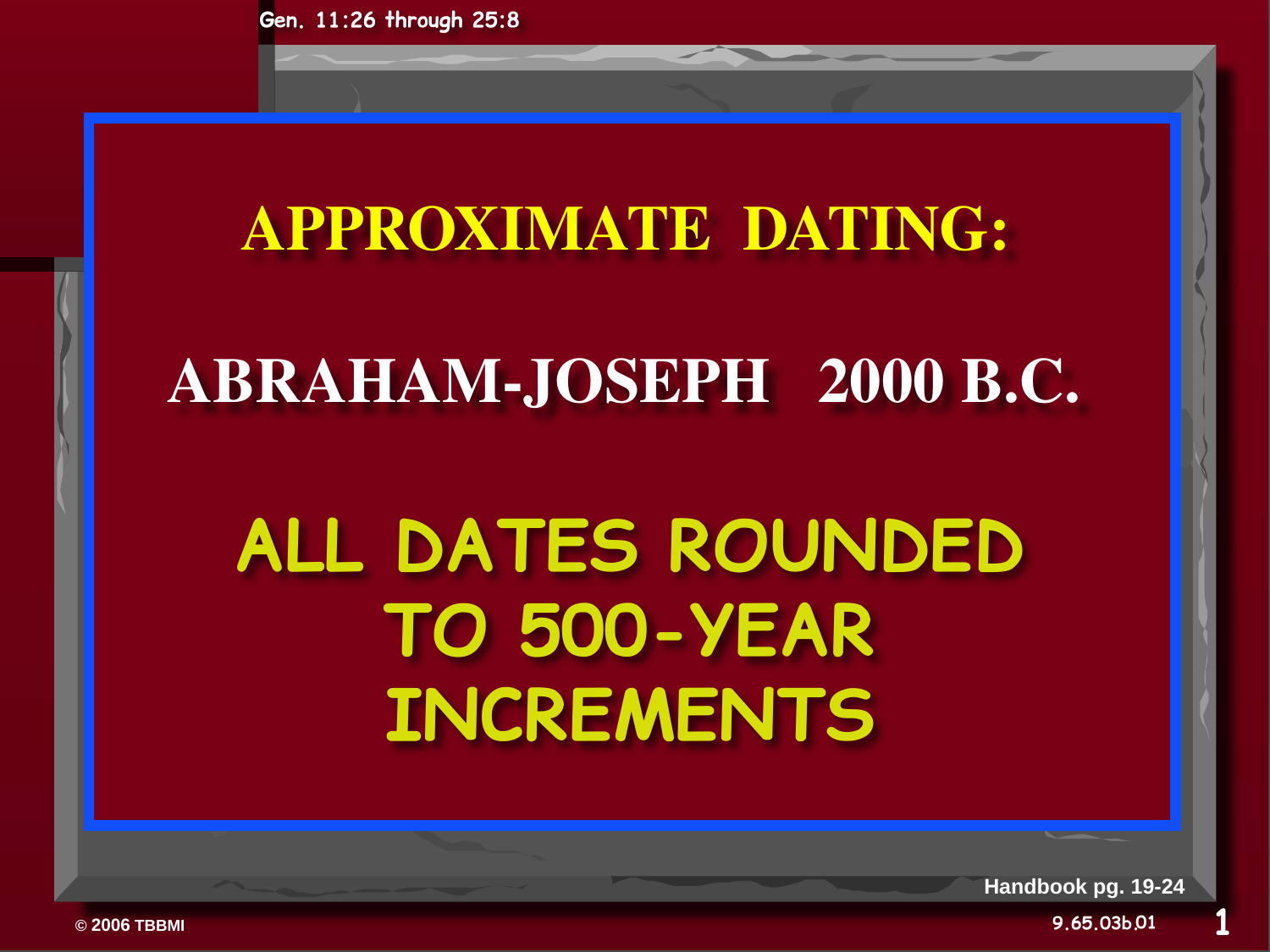

Gen. 11:26 through 25:8

APPROXIMATE  DATING:

     ABRAHAM-JOSEPH   2000 B.C.
ALL DATES ROUNDED
 TO 500-YEAR
INCREMENTS
Handbook pg. 19-24
1
01